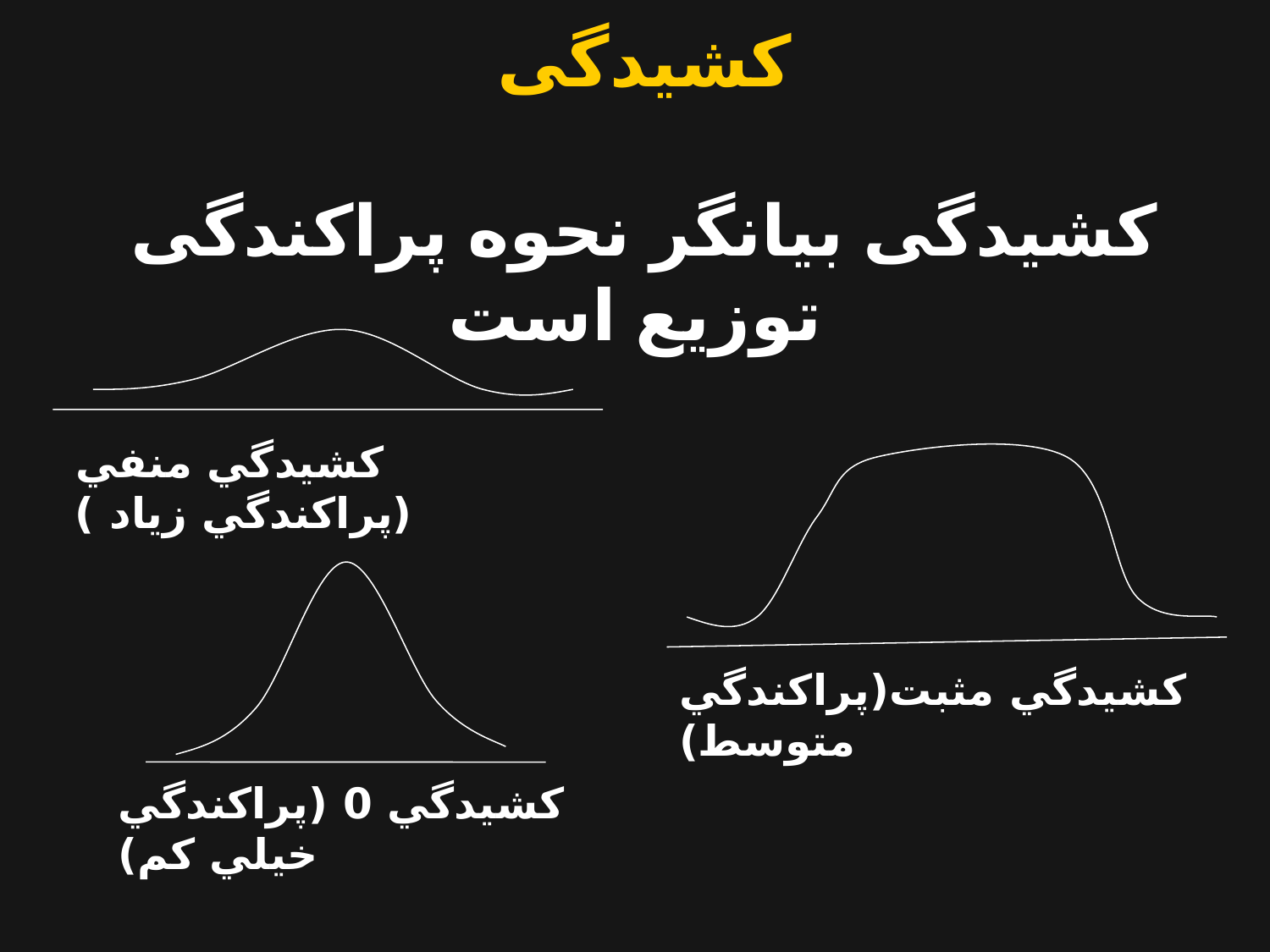

کشیدگی
کشیدگی بیانگر نحوه پراکندگی  توزیع است

كشيدگي منفي (پراكندگي زياد )

كشيدگي مثبت(پراكندگي متوسط)

كشيدگي 0 (پراكندگي خيلي كم)